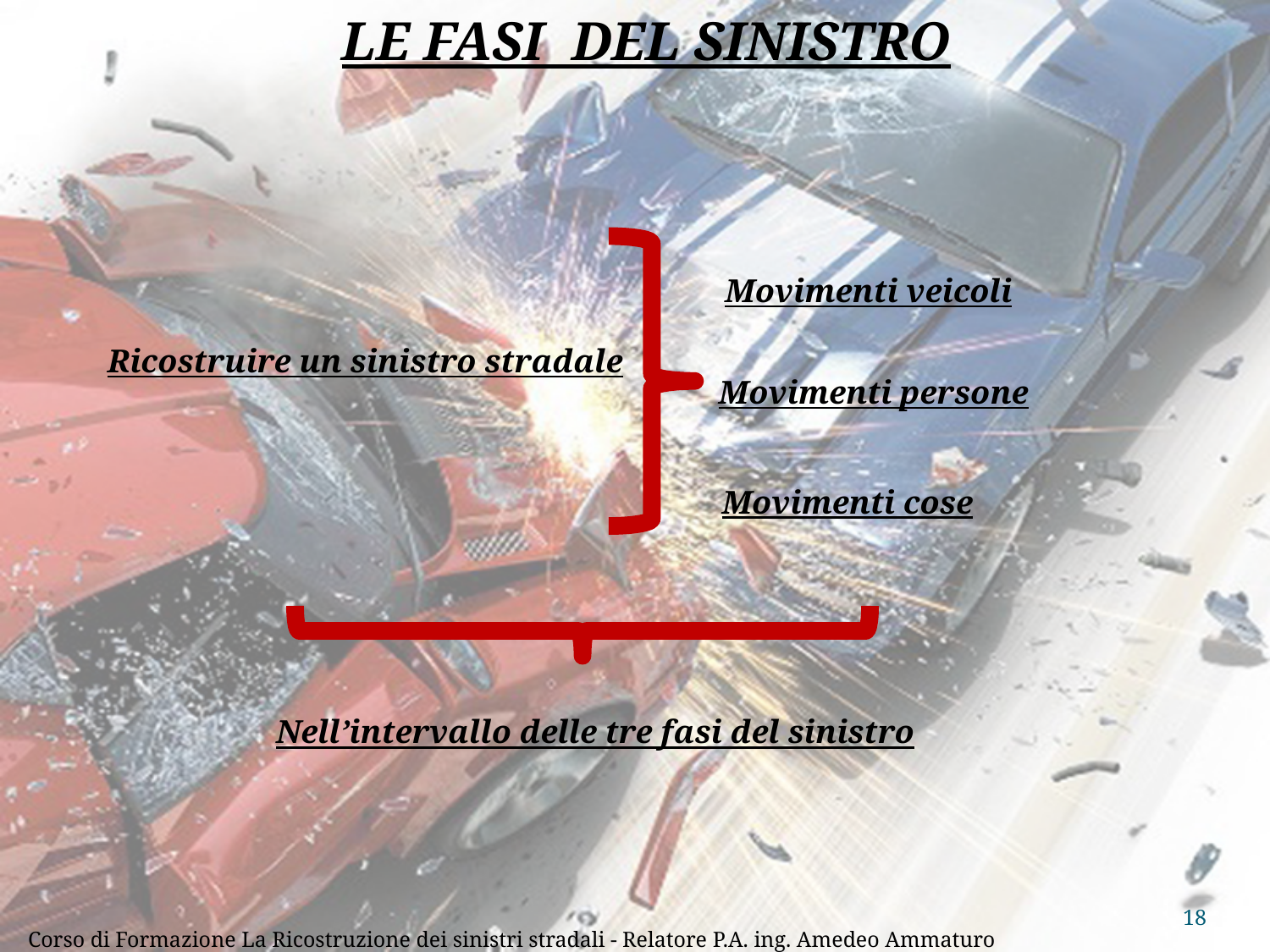

LE FASI  DEL SINISTRO

Movimenti veicoli
Ricostruire un sinistro stradale

Movimenti persone
Movimenti cose
Nell’intervallo delle tre fasi del sinistro
18
Corso di Formazione La Ricostruzione dei sinistri stradali - Relatore P.A. ing. Amedeo Ammaturo